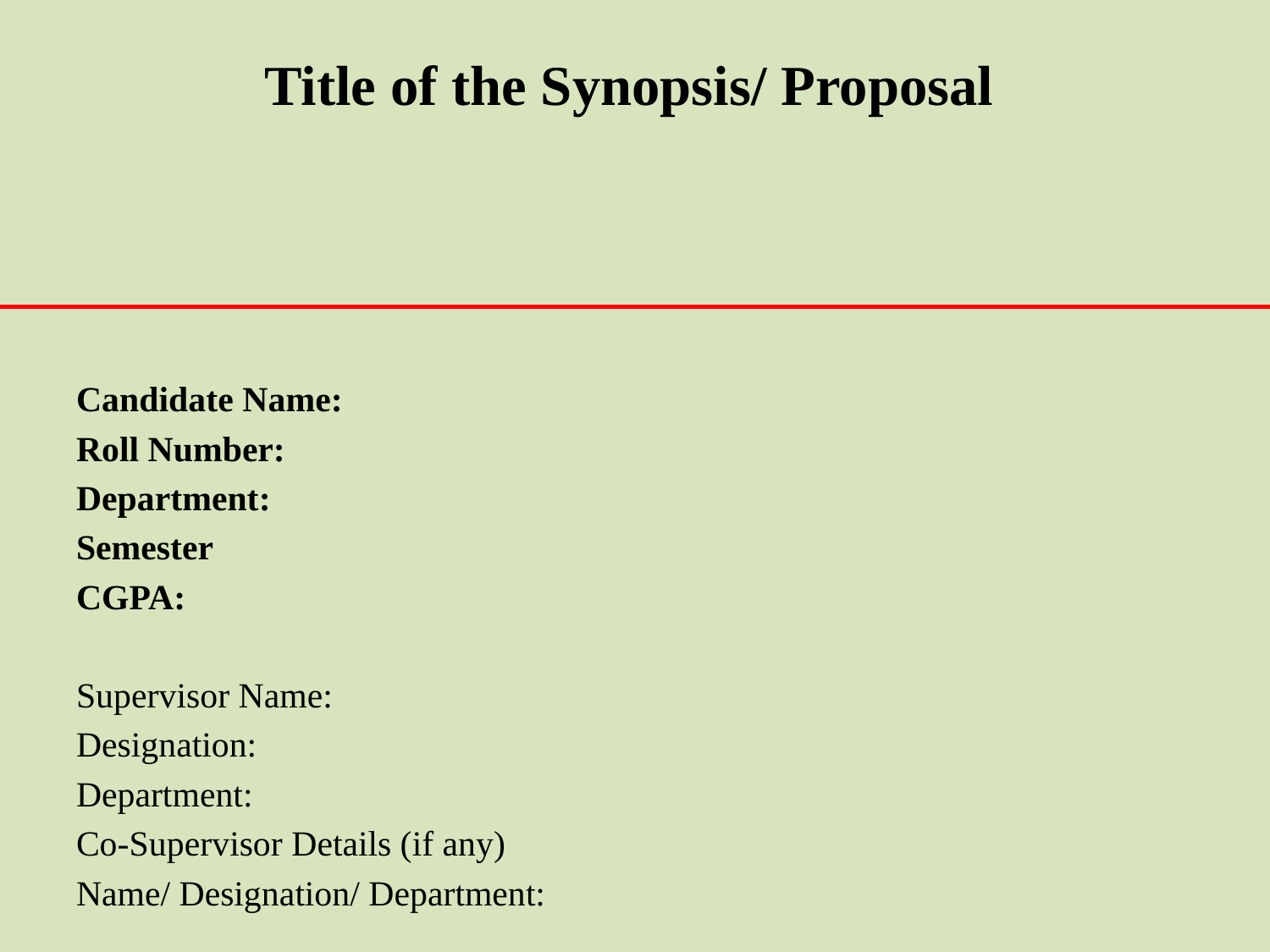

Title of the Synopsis/ Proposal
Candidate Name:
Roll Number:
Department:
Semester
CGPA:

Supervisor Name:
Designation:
Department:
Co-Supervisor Details (if any)
Name/ Designation/ Department: